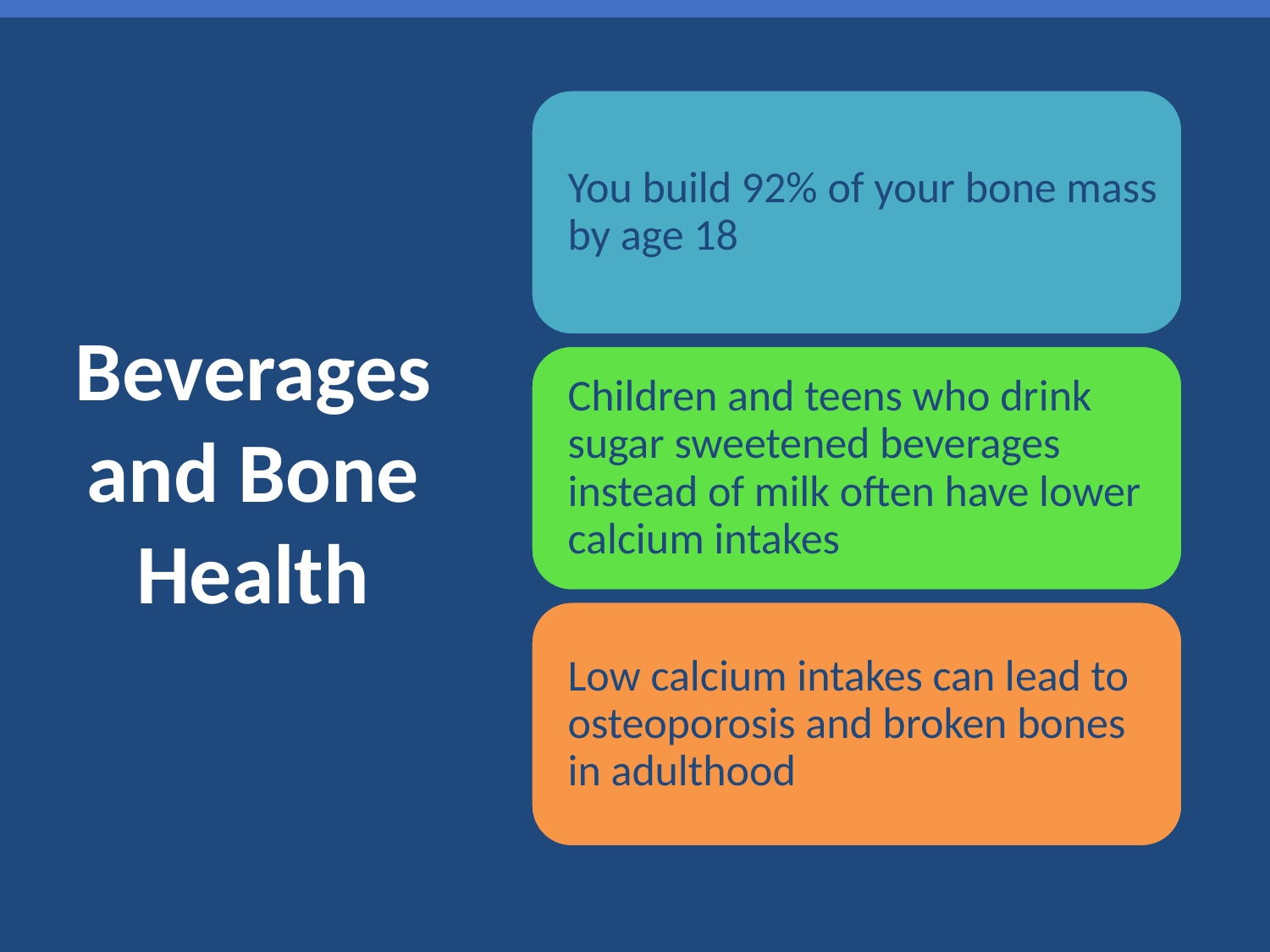

# Beverages and Bone Health
You build 92% of your bone mass by age 18
Children and teens who drink sugar sweetened beverages instead of milk often have lower calcium intakes
Low calcium intakes can lead to osteoporosis and broken bones in adulthood